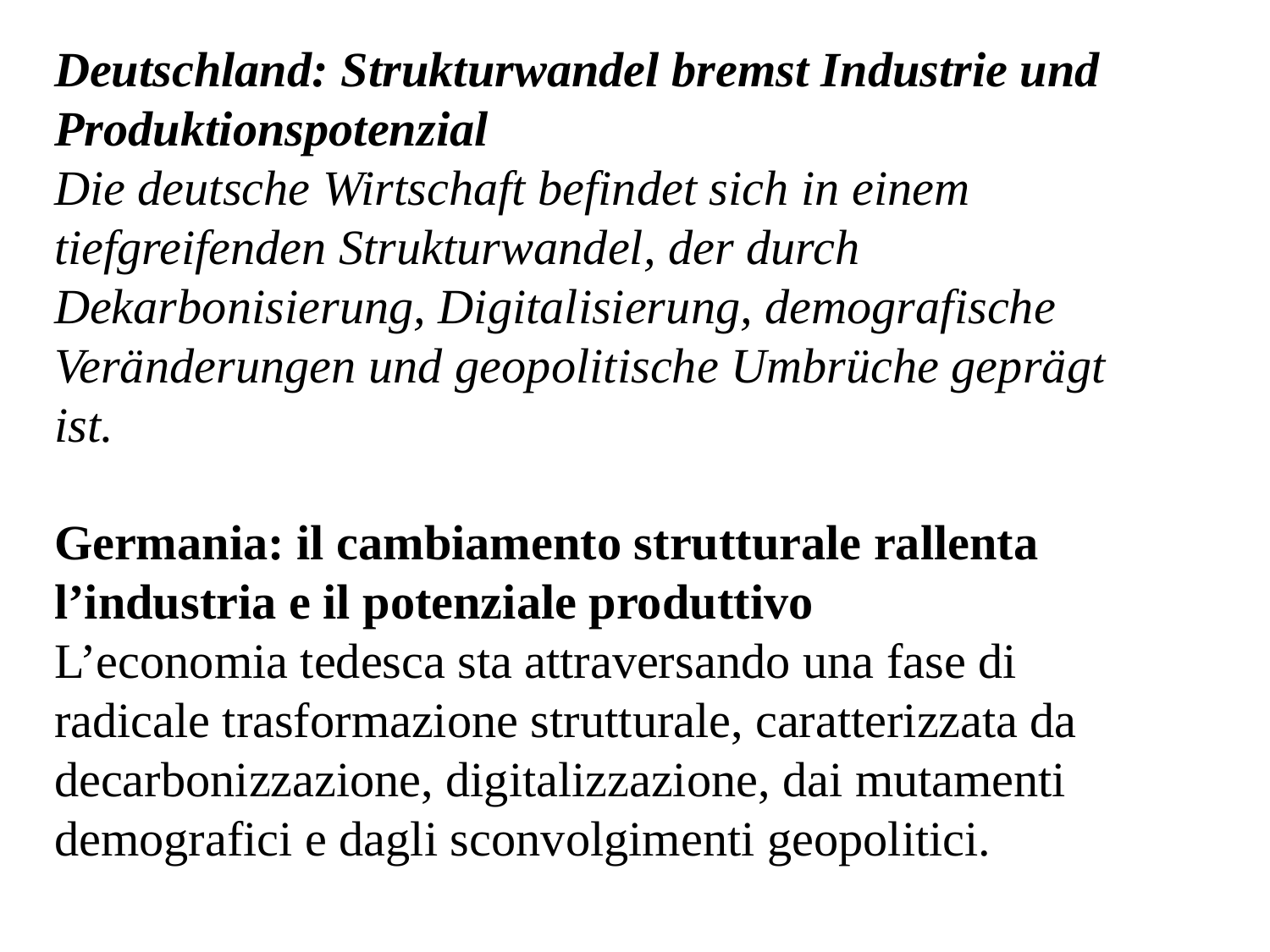

Deutschland: Strukturwandel bremst Industrie und Produktionspotenzial
Die deutsche Wirtschaft befindet sich in einem tiefgreifenden Strukturwandel, der durch Dekarbonisierung, Digitalisierung, demografische Veränderungen und geopolitische Umbrüche geprägt ist.

Germania: il cambiamento strutturale rallenta l’industria e il potenziale produttivo
L’economia tedesca sta attraversando una fase di radicale trasformazione strutturale, caratterizzata da decarbonizzazione, digitalizzazione, dai mutamenti demografici e dagli sconvolgimenti geopolitici.